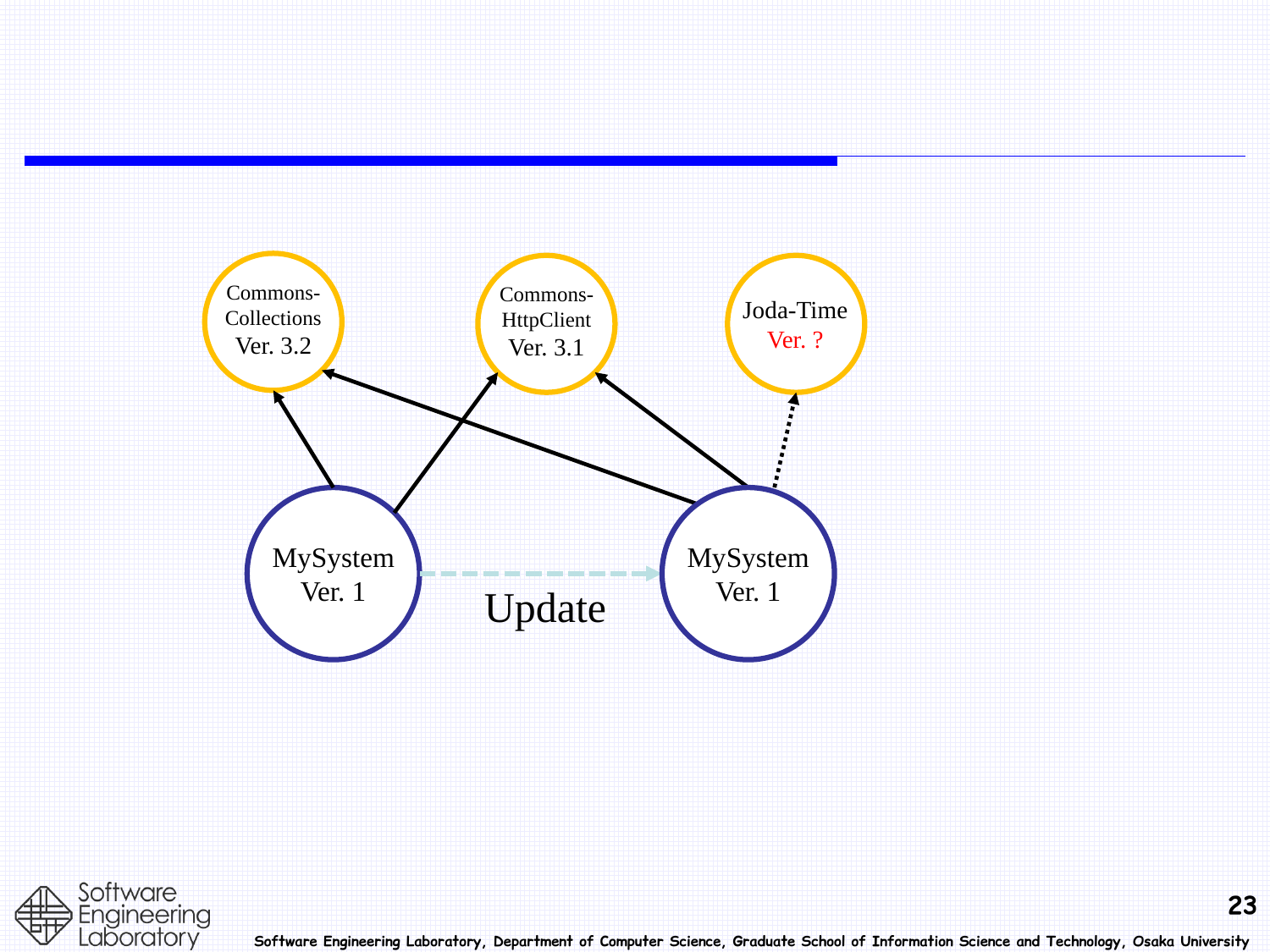

#

Commons-
Collections
Ver. 3.2

Joda-Time
Ver. ?

Commons-
HttpClient
Ver. 3.1

MySystem
Ver. 1
Update

MySystem
Ver. 1